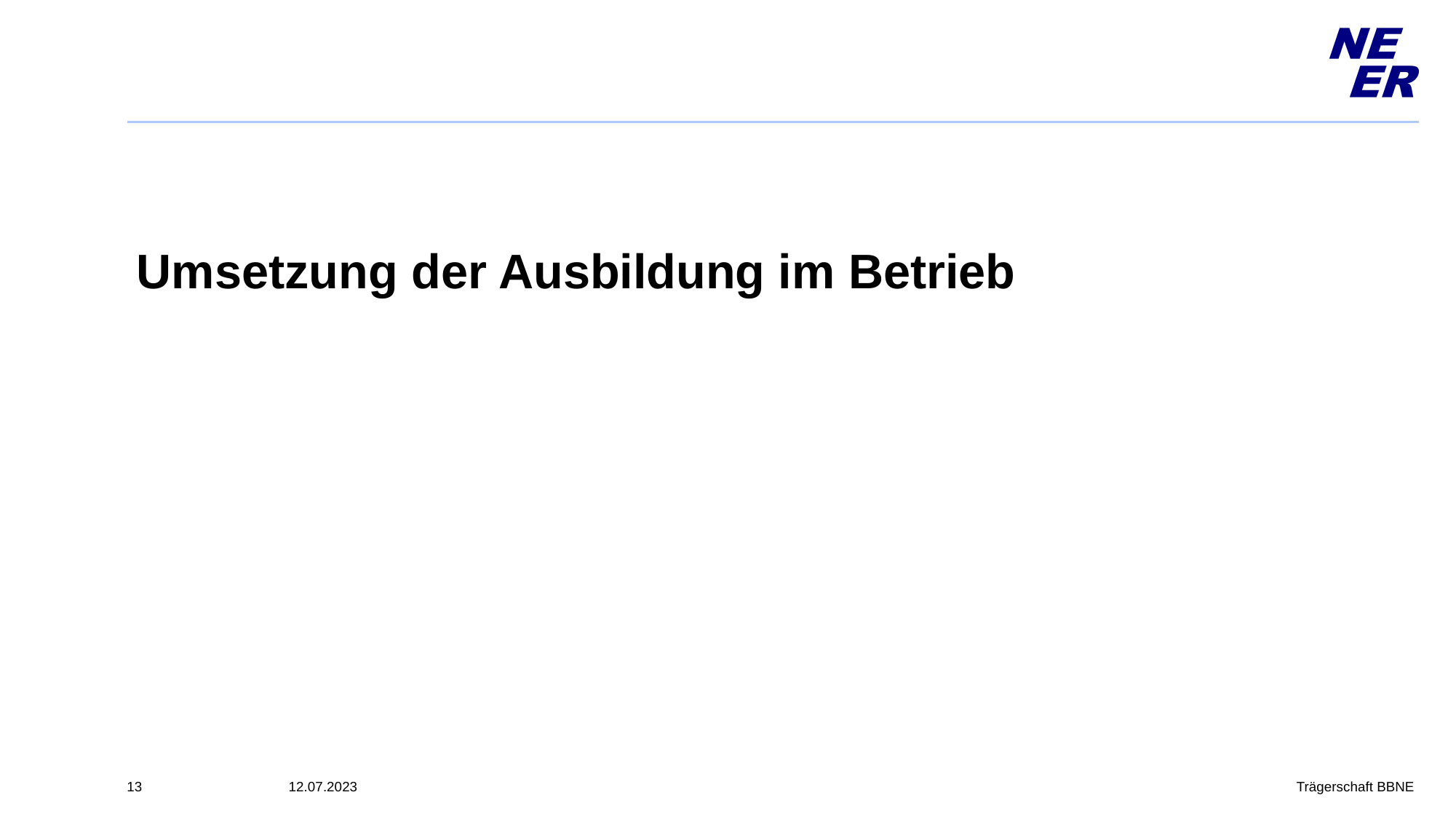

#

Umsetzung der Ausbildung im Betrieb
Trägerschaft BBNE
13
12.07.2023